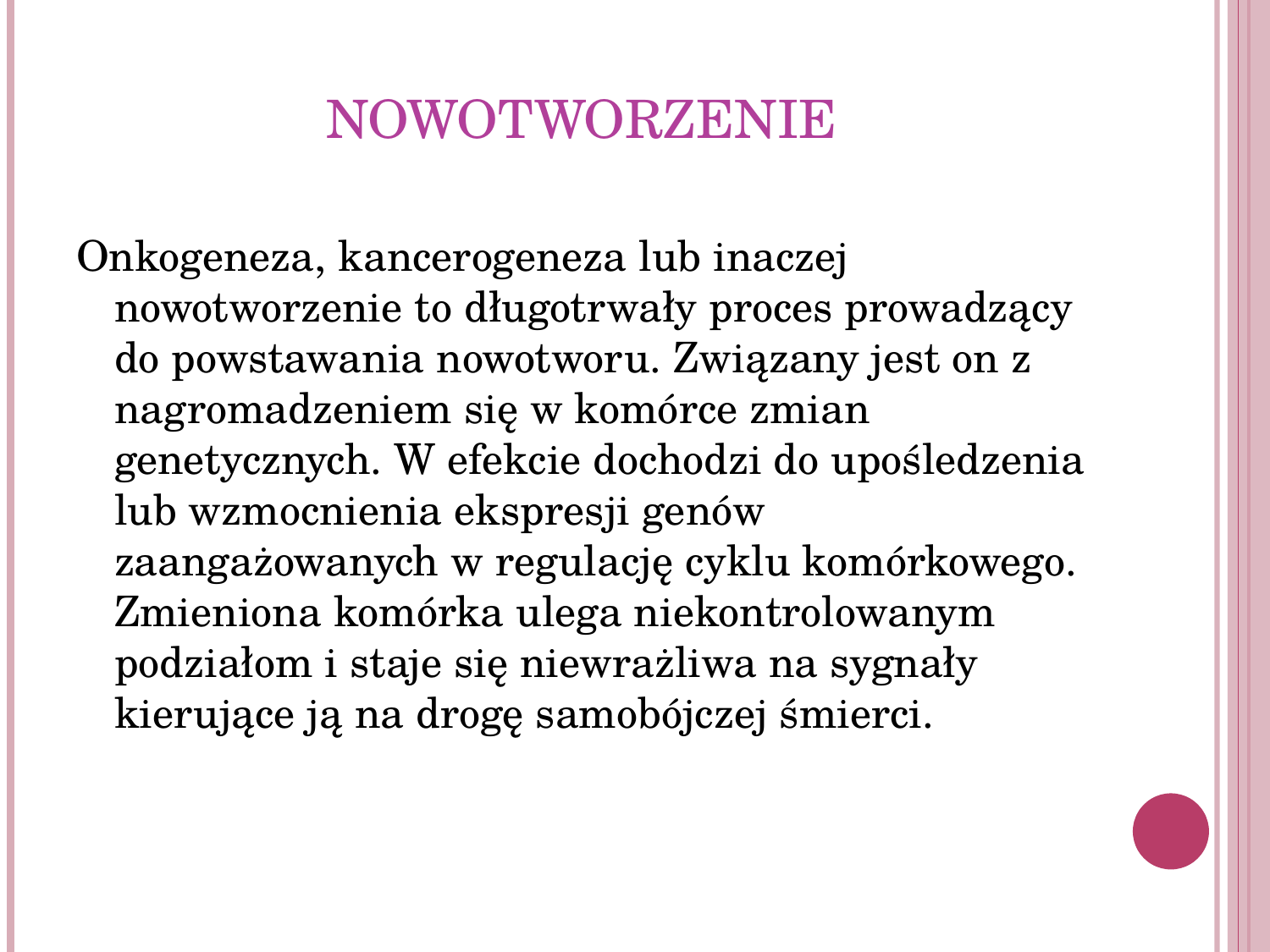

# Nowotworzenie
Onkogeneza, kancerogeneza lub inaczej nowotworzenie to długotrwały proces prowadzący do powstawania nowotworu. Związany jest on z nagromadzeniem się w komórce zmian genetycznych. W efekcie dochodzi do upośledzenia lub wzmocnienia ekspresji genów zaangażowanych w regulację cyklu komórkowego. Zmieniona komórka ulega niekontrolowanym podziałom i staje się niewrażliwa na sygnały kierujące ją na drogę samobójczej śmierci.